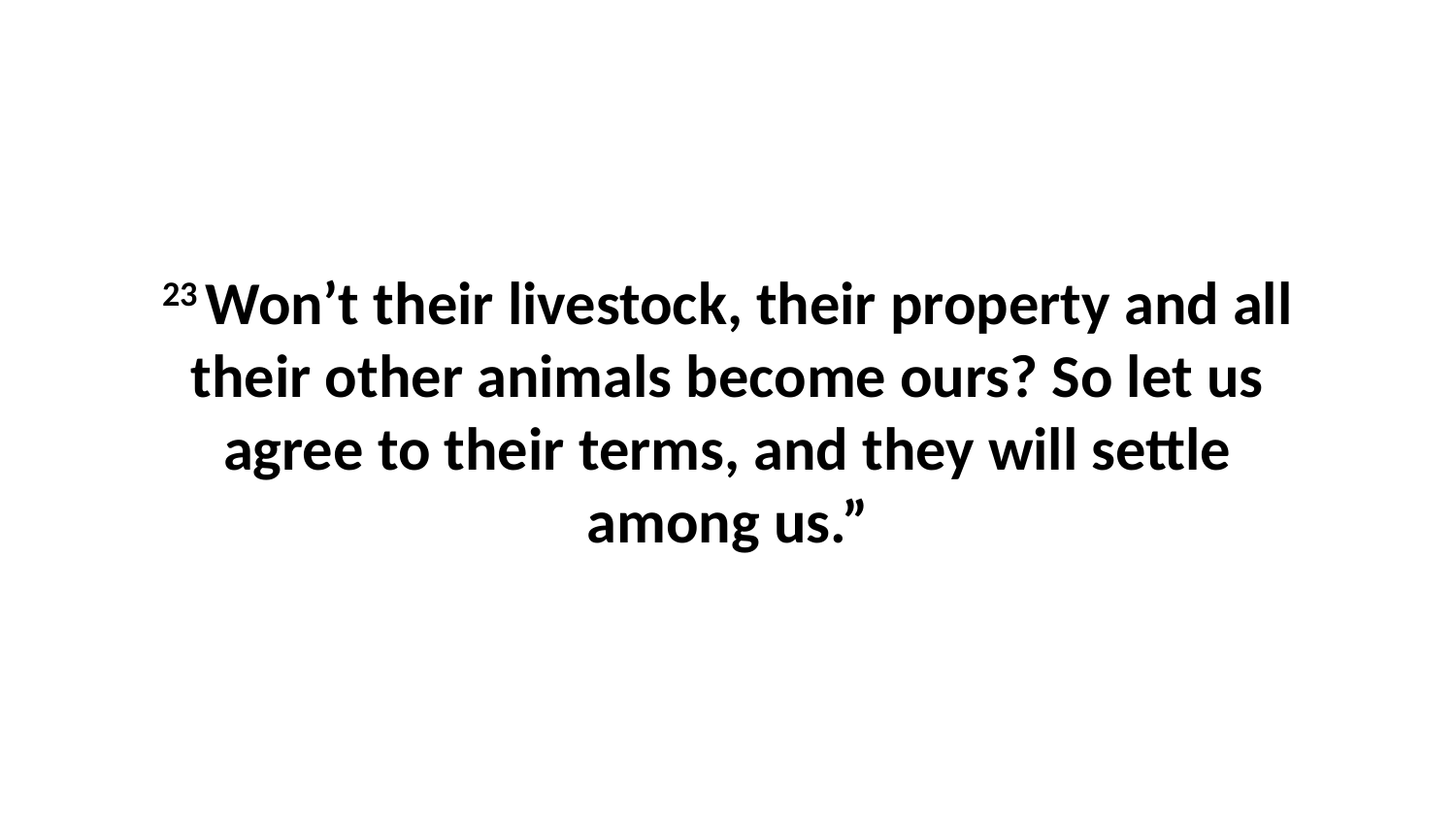

23 Won’t their livestock, their property and all their other animals become ours? So let us agree to their terms, and they will settle among us.”